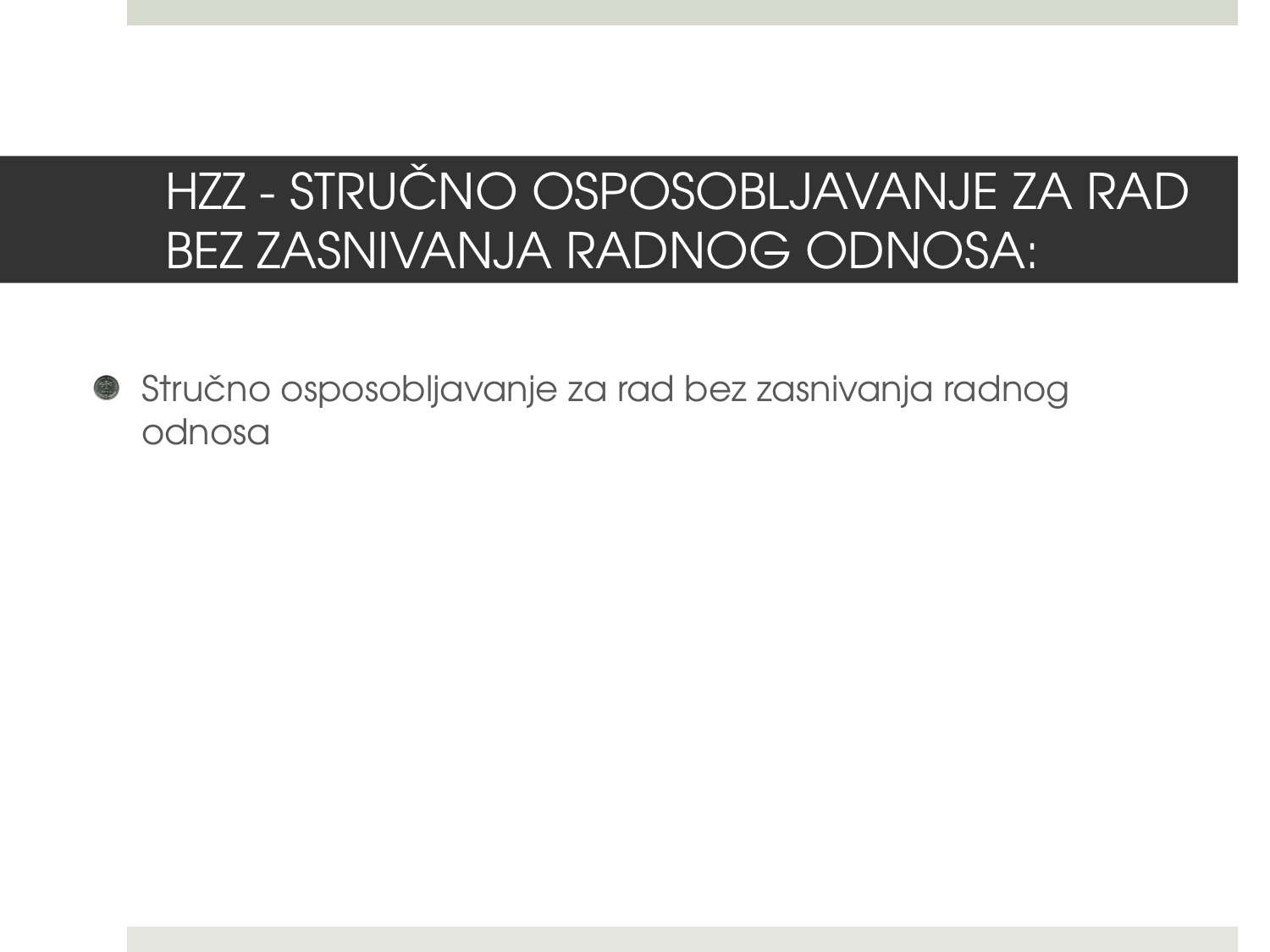

# HZZ - STRUČNO OSPOSOBLJAVANJE ZA RAD BEZ ZASNIVANJA RADNOG ODNOSA:
Stručno osposobljavanje za rad bez zasnivanja radnog odnosa